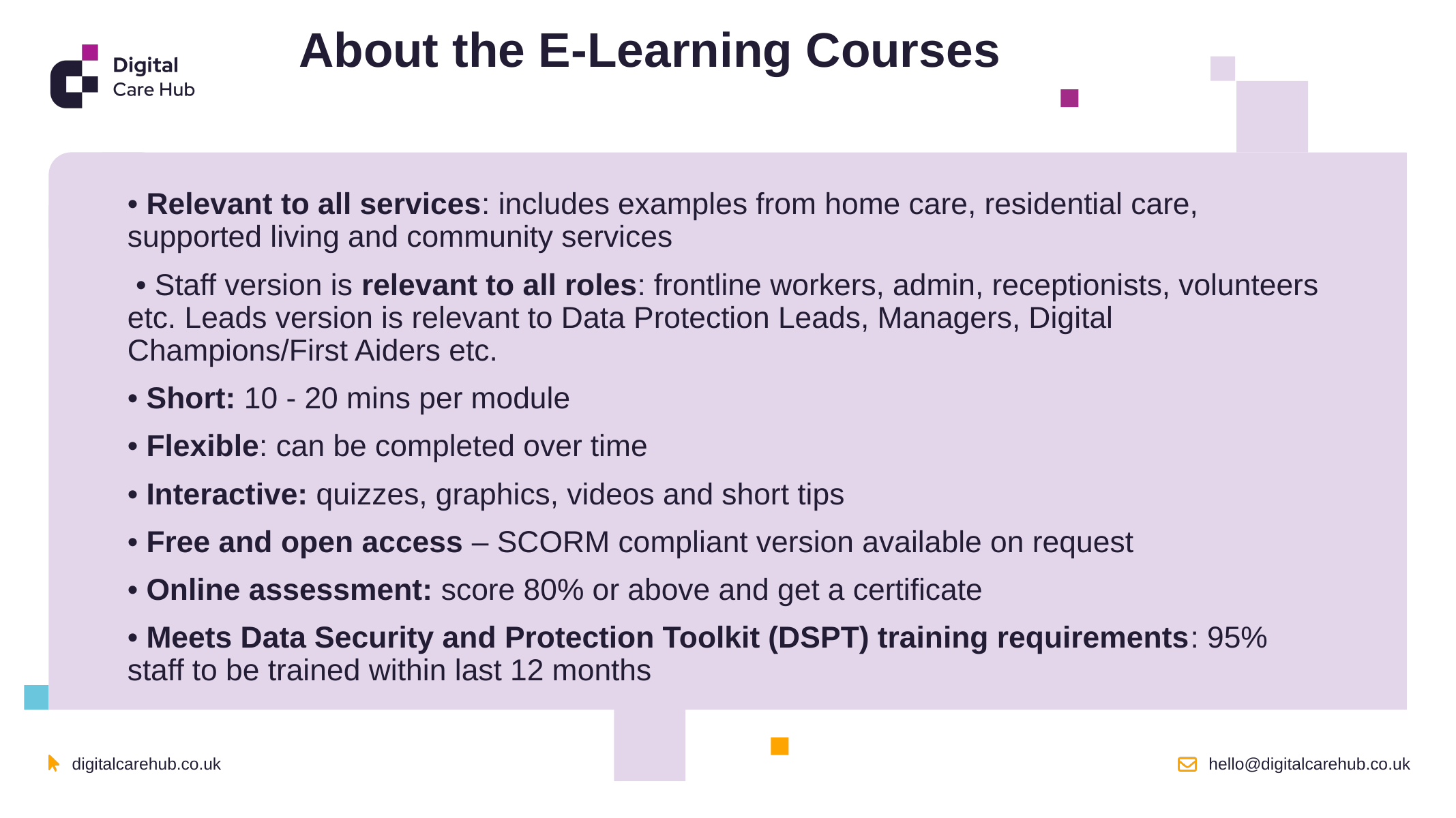

About the E-Learning Courses
• Relevant to all services: includes examples from home care, residential care, supported living and community services
 • Staff version is relevant to all roles: frontline workers, admin, receptionists, volunteers etc. Leads version is relevant to Data Protection Leads, Managers, Digital Champions/First Aiders etc.
• Short: 10 - 20 mins per module
• Flexible: can be completed over time
• Interactive: quizzes, graphics, videos and short tips
• Free and open access – SCORM compliant version available on request
• Online assessment: score 80% or above and get a certificate
• Meets Data Security and Protection Toolkit (DSPT) training requirements: 95% staff to be trained within last 12 months